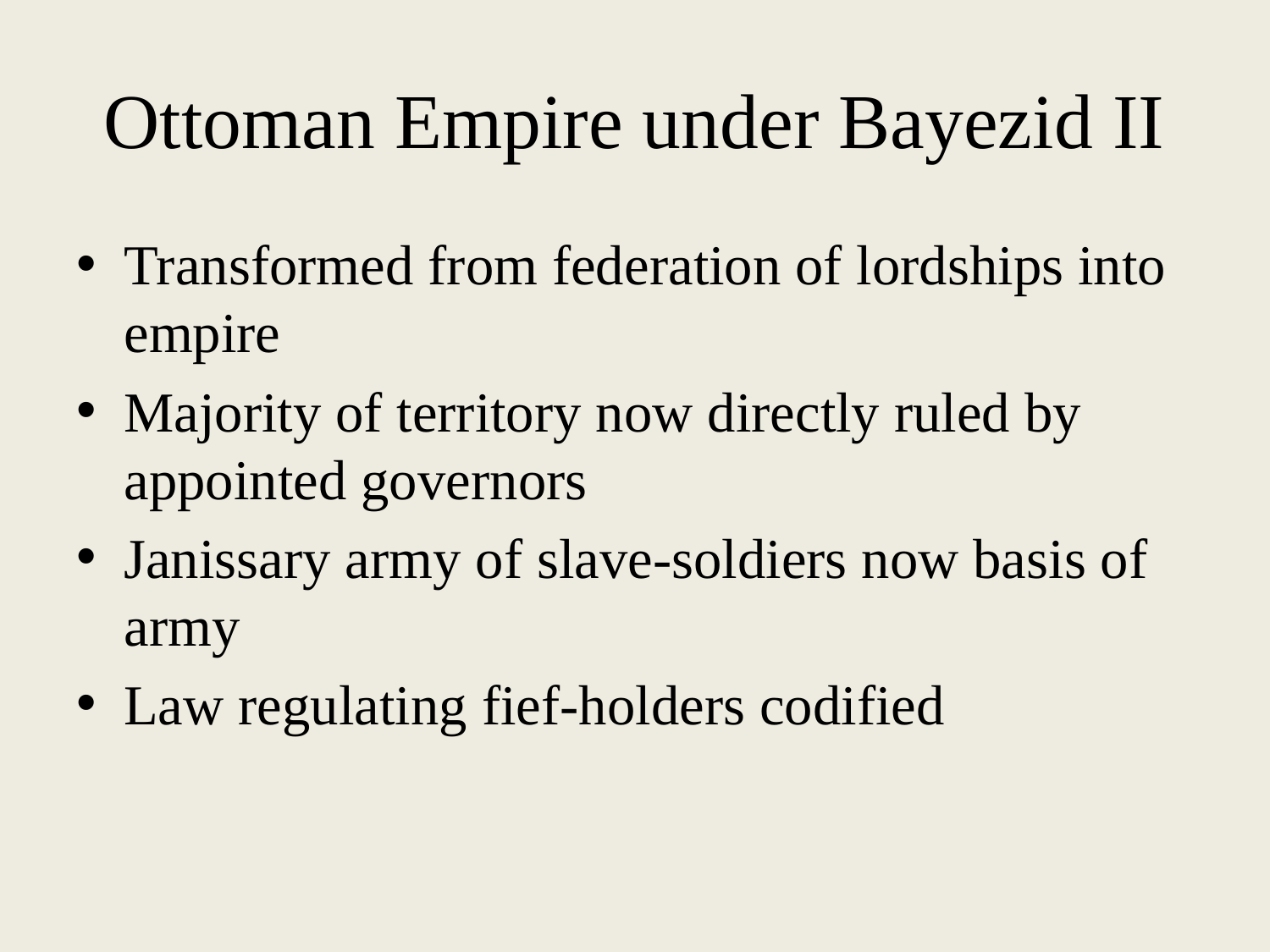

# Ottoman Empire under Bayezid II
Transformed from federation of lordships into empire
Majority of territory now directly ruled by appointed governors
Janissary army of slave-soldiers now basis of army
Law regulating fief-holders codified